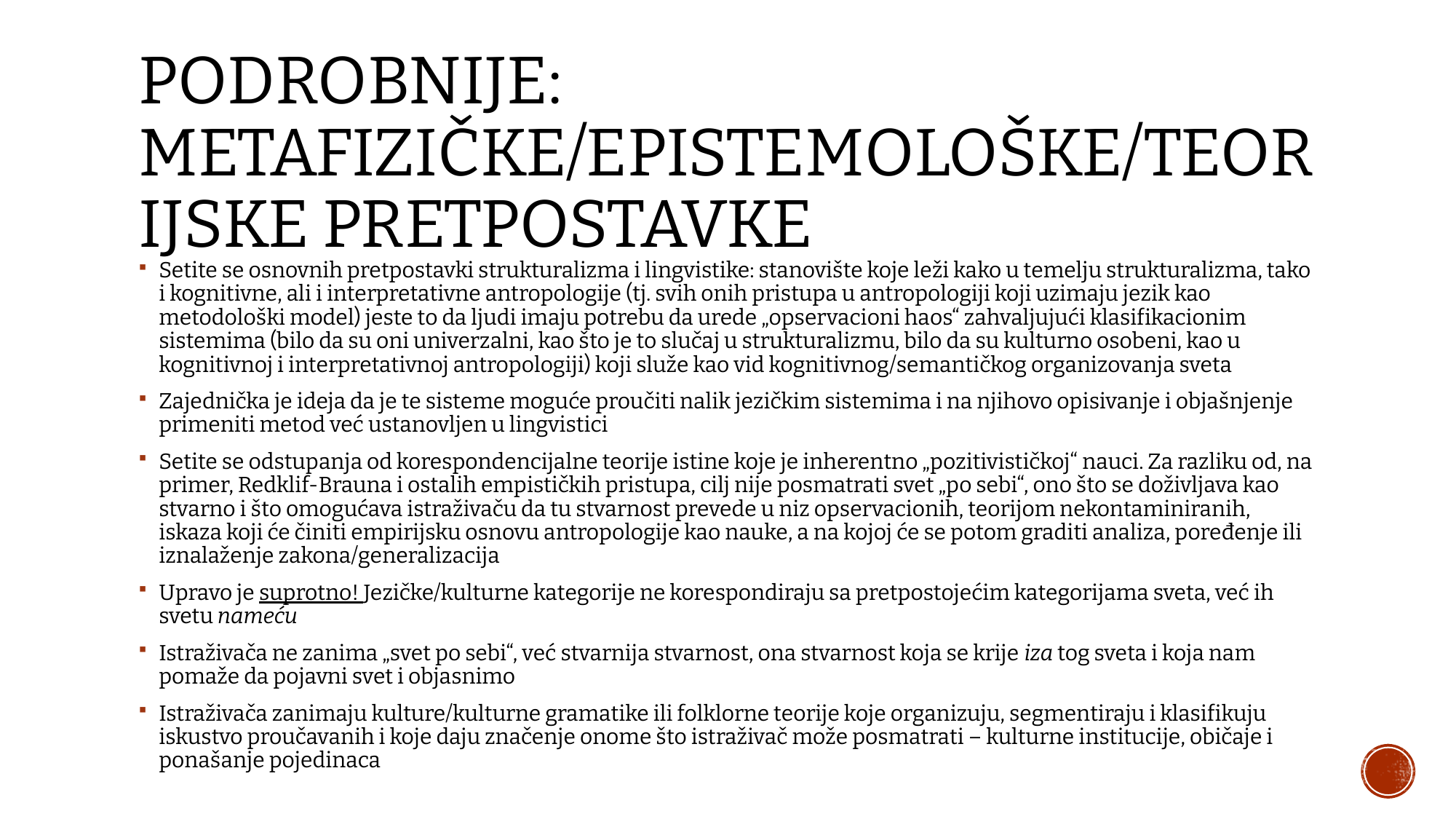

# Podrobnije: metafizičke/epistemološke/teorijske pretpostavke
Setite se osnovnih pretpostavki strukturalizma i lingvistike: stanovište koje leži kako u temelju strukturalizma, tako i kognitivne, ali i interpretativne antropologije (tj. svih onih pristupa u antropologiji koji uzimaju jezik kao metodološki model) jeste to da ljudi imaju potrebu da urede „opservacioni haos“ zahvaljujući klasifikacionim sistemima (bilo da su oni univerzalni, kao što je to slučaj u strukturalizmu, bilo da su kulturno osobeni, kao u kognitivnoj i interpretativnoj antropologiji) koji služe kao vid kognitivnog/semantičkog organizovanja sveta
Zajednička je ideja da je te sisteme moguće proučiti nalik jezičkim sistemima i na njihovo opisivanje i objašnjenje primeniti metod već ustanovljen u lingvistici
Setite se odstupanja od korespondencijalne teorije istine koje je inherentno „pozitivističkoj“ nauci. Za razliku od, na primer, Redklif-Brauna i ostalih empističkih pristupa, cilj nije posmatrati svet „po sebi“, ono što se doživljava kao stvarno i što omogućava istraživaču da tu stvarnost prevede u niz opservacionih, teorijom nekontaminiranih, iskaza koji će činiti empirijsku osnovu antropologije kao nauke, a na kojoj će se potom graditi analiza, poređenje ili iznalaženje zakona/generalizacija
Upravo je suprotno! Jezičke/kulturne kategorije ne korespondiraju sa pretpostojećim kategorijama sveta, već ih svetu nameću
Istraživača ne zanima „svet po sebi“, već stvarnija stvarnost, ona stvarnost koja se krije iza tog sveta i koja nam pomaže da pojavni svet i objasnimo
Istraživača zanimaju kulture/kulturne gramatike ili folklorne teorije koje organizuju, segmentiraju i klasifikuju iskustvo proučavanih i koje daju značenje onome što istraživač može posmatrati – kulturne institucije, običaje i ponašanje pojedinaca